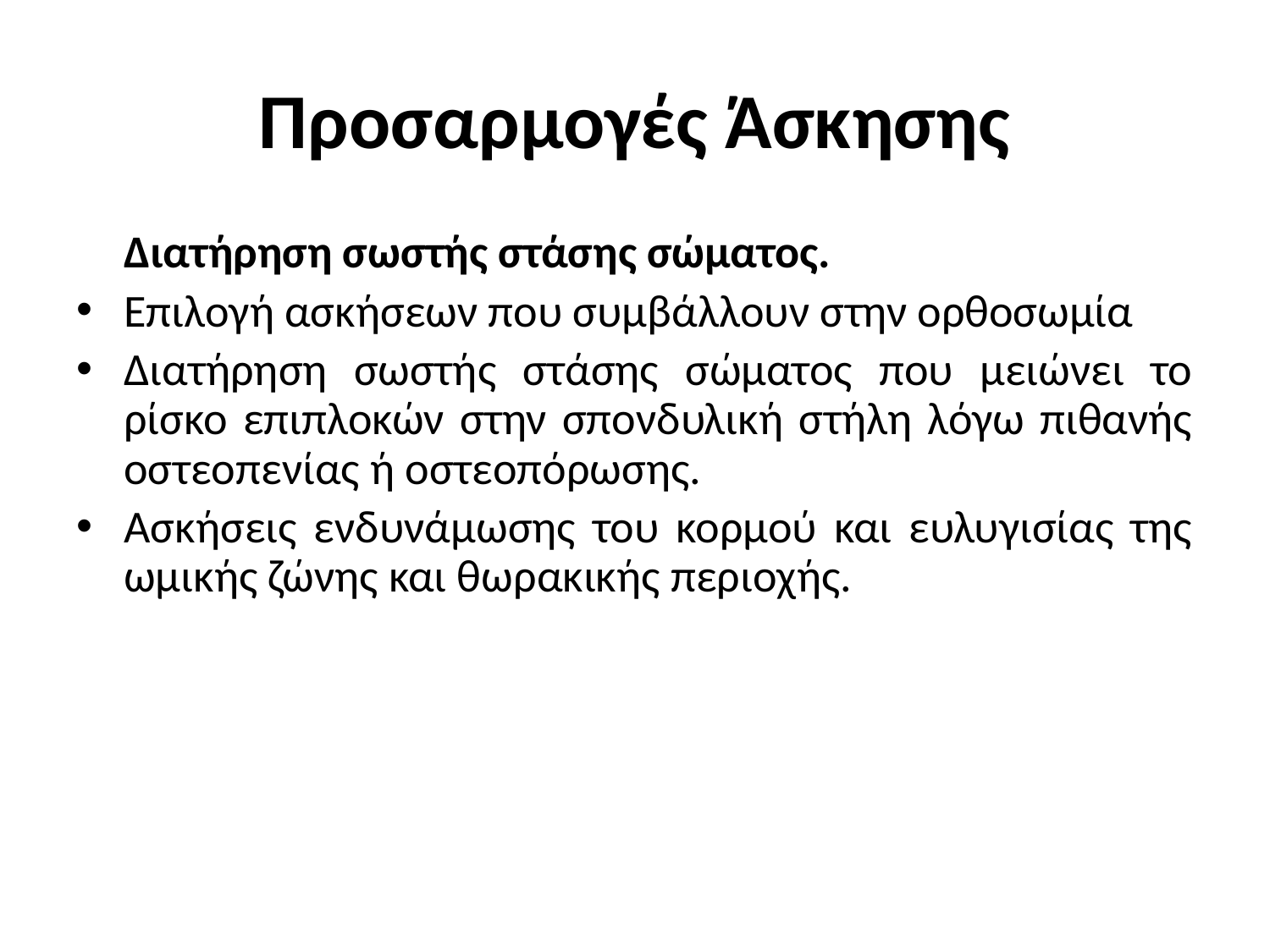

# Προσαρμογές Άσκησης
	Διατήρηση σωστής στάσης σώματος.
Επιλογή ασκήσεων που συμβάλλουν στην ορθοσωμία
Διατήρηση σωστής στάσης σώματος που μειώνει το ρίσκο επιπλοκών στην σπονδυλική στήλη λόγω πιθανής οστεοπενίας ή οστεοπόρωσης.
Ασκήσεις ενδυνάμωσης του κορμού και ευλυγισίας της ωμικής ζώνης και θωρακικής περιοχής.